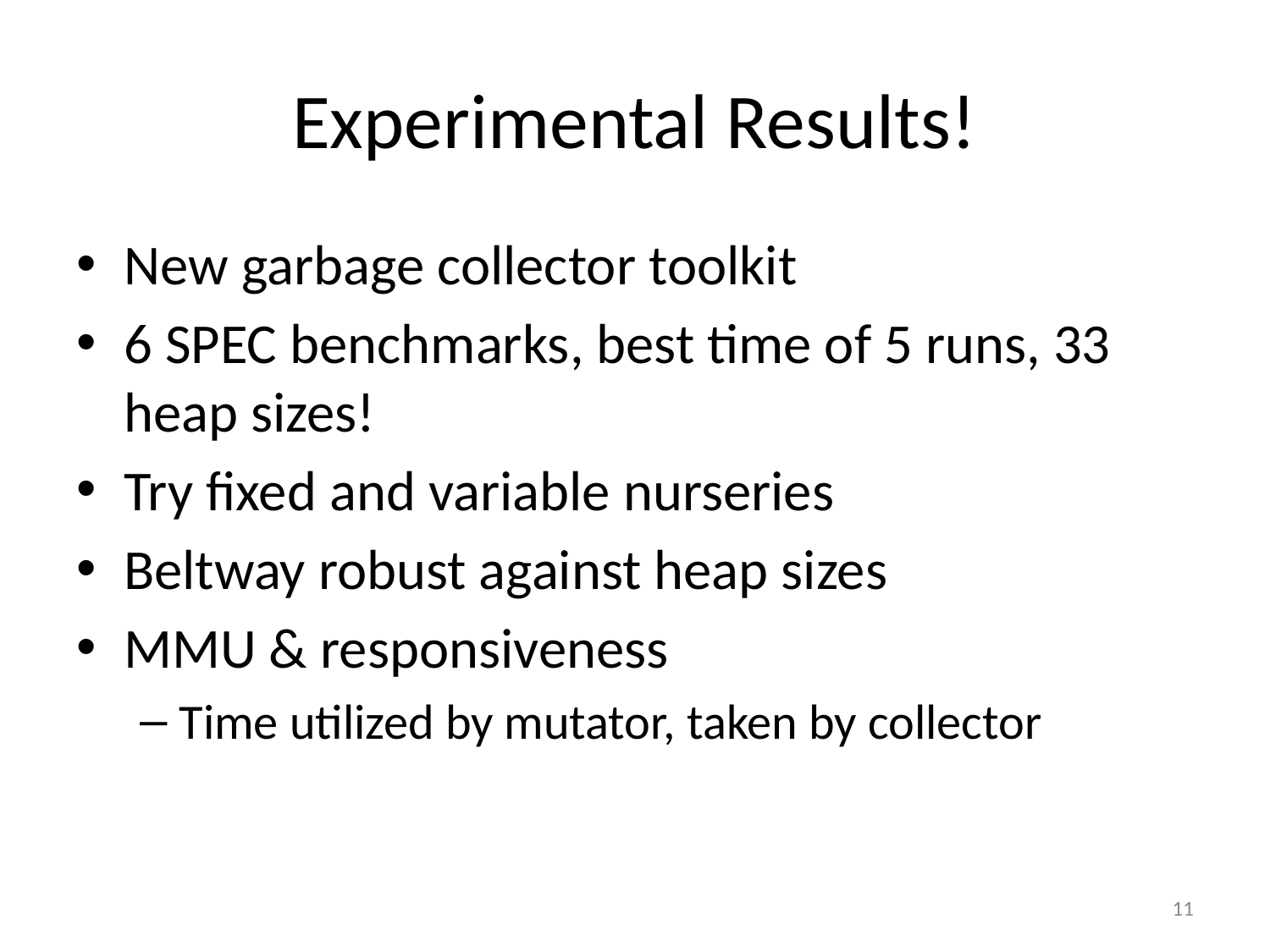

# Experimental Results!
New garbage collector toolkit
6 SPEC benchmarks, best time of 5 runs, 33 heap sizes!
Try fixed and variable nurseries
Beltway robust against heap sizes
MMU & responsiveness
Time utilized by mutator, taken by collector
11